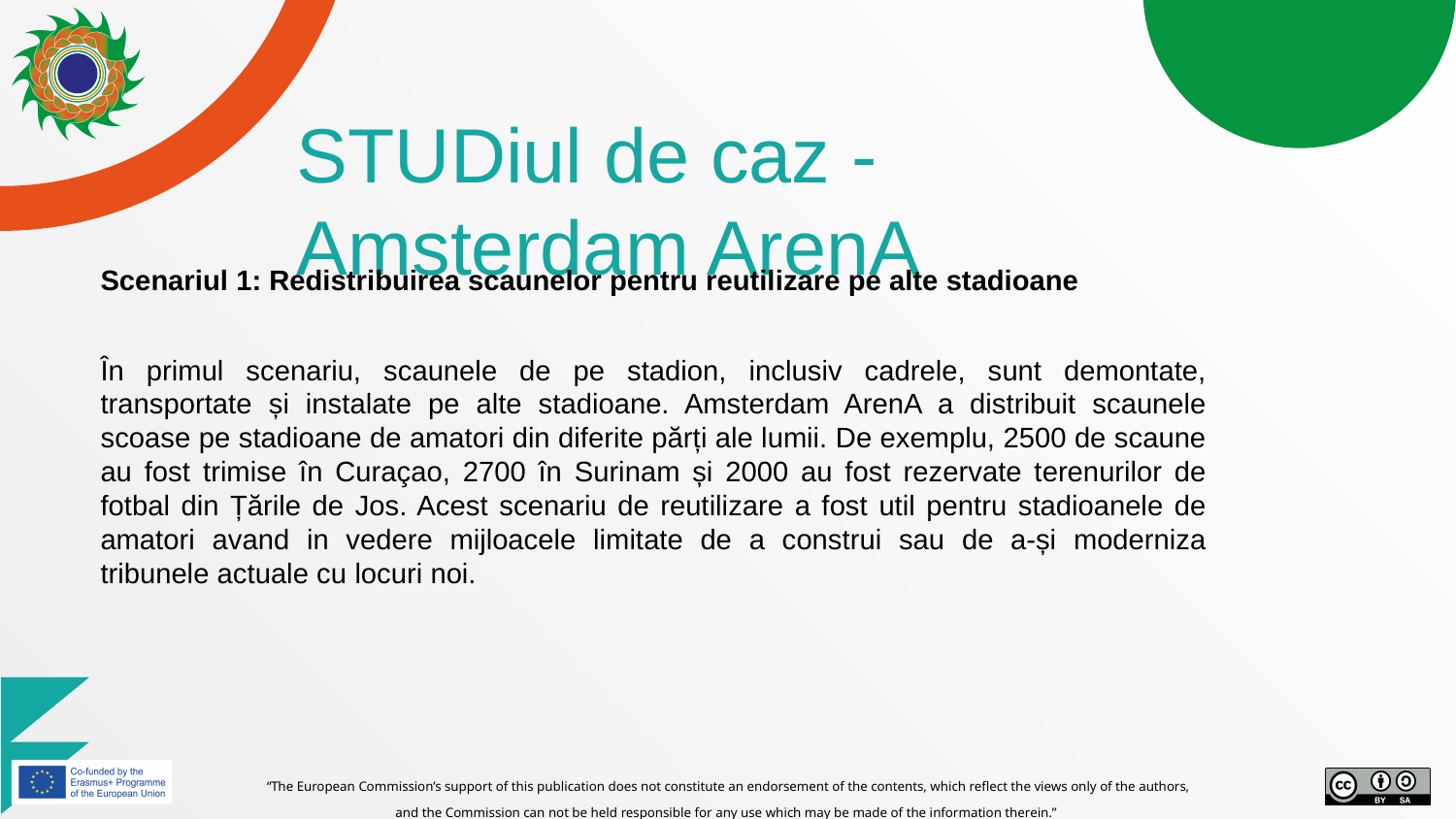

# STUDiul de caz - Amsterdam ArenA
Scenariul 1: Redistribuirea scaunelor pentru reutilizare pe alte stadioane
În primul scenariu, scaunele de pe stadion, inclusiv cadrele, sunt demontate, transportate și instalate pe alte stadioane. Amsterdam ArenA a distribuit scaunele scoase pe stadioane de amatori din diferite părți ale lumii. De exemplu, 2500 de scaune au fost trimise în Curaçao, 2700 în Surinam și 2000 au fost rezervate terenurilor de fotbal din Țările de Jos. Acest scenariu de reutilizare a fost util pentru stadioanele de amatori avand in vedere mijloacele limitate de a construi sau de a-și moderniza tribunele actuale cu locuri noi.